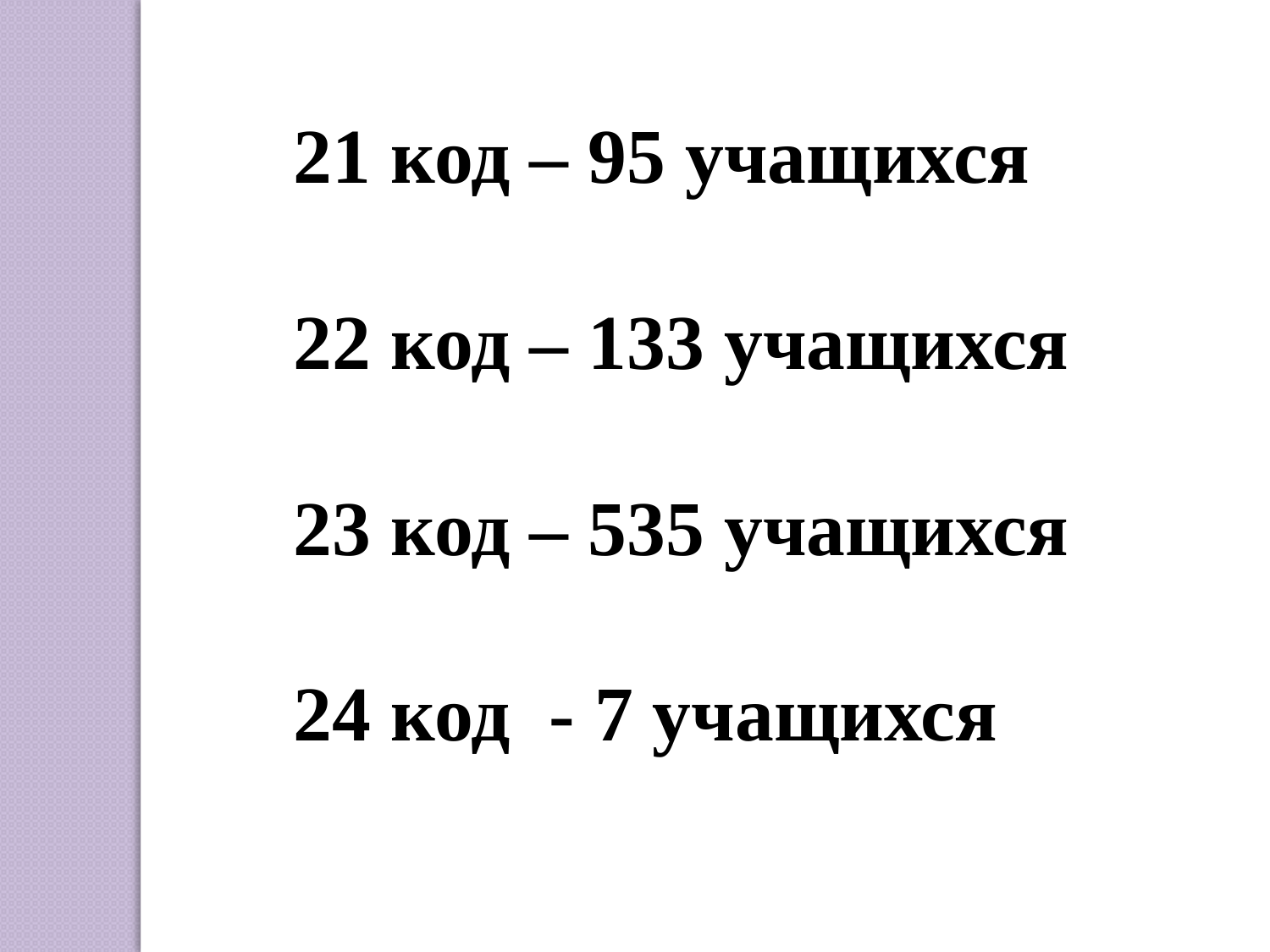

21 код – 95 учащихся

22 код – 133 учащихся

23 код – 535 учащихся

24 код  - 7 учащихся